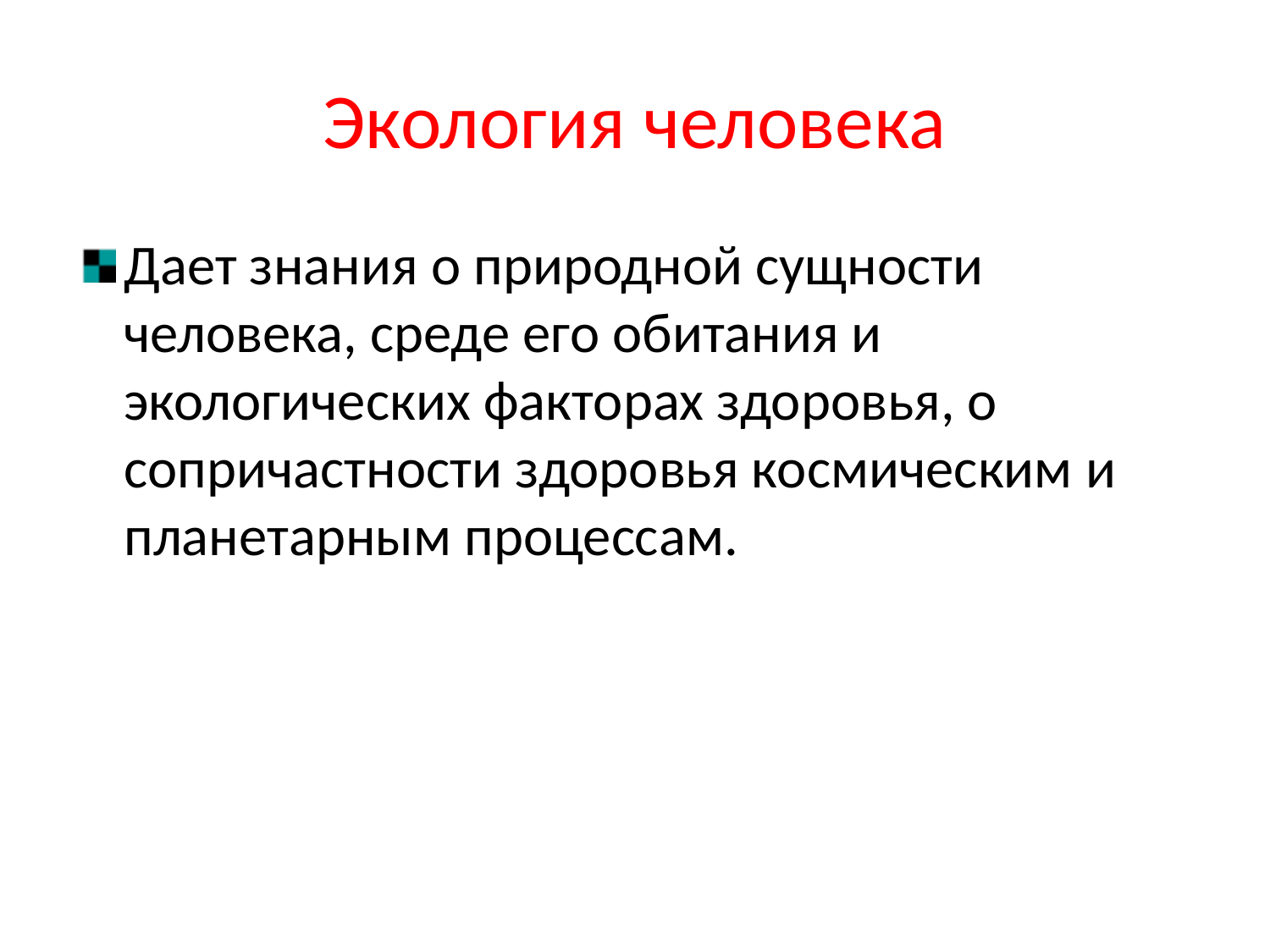

# Экология человека
Дает знания о природной сущности человека, среде его обитания и экологических факторах здоровья, о сопричастности здоровья космическим и планетарным процессам.